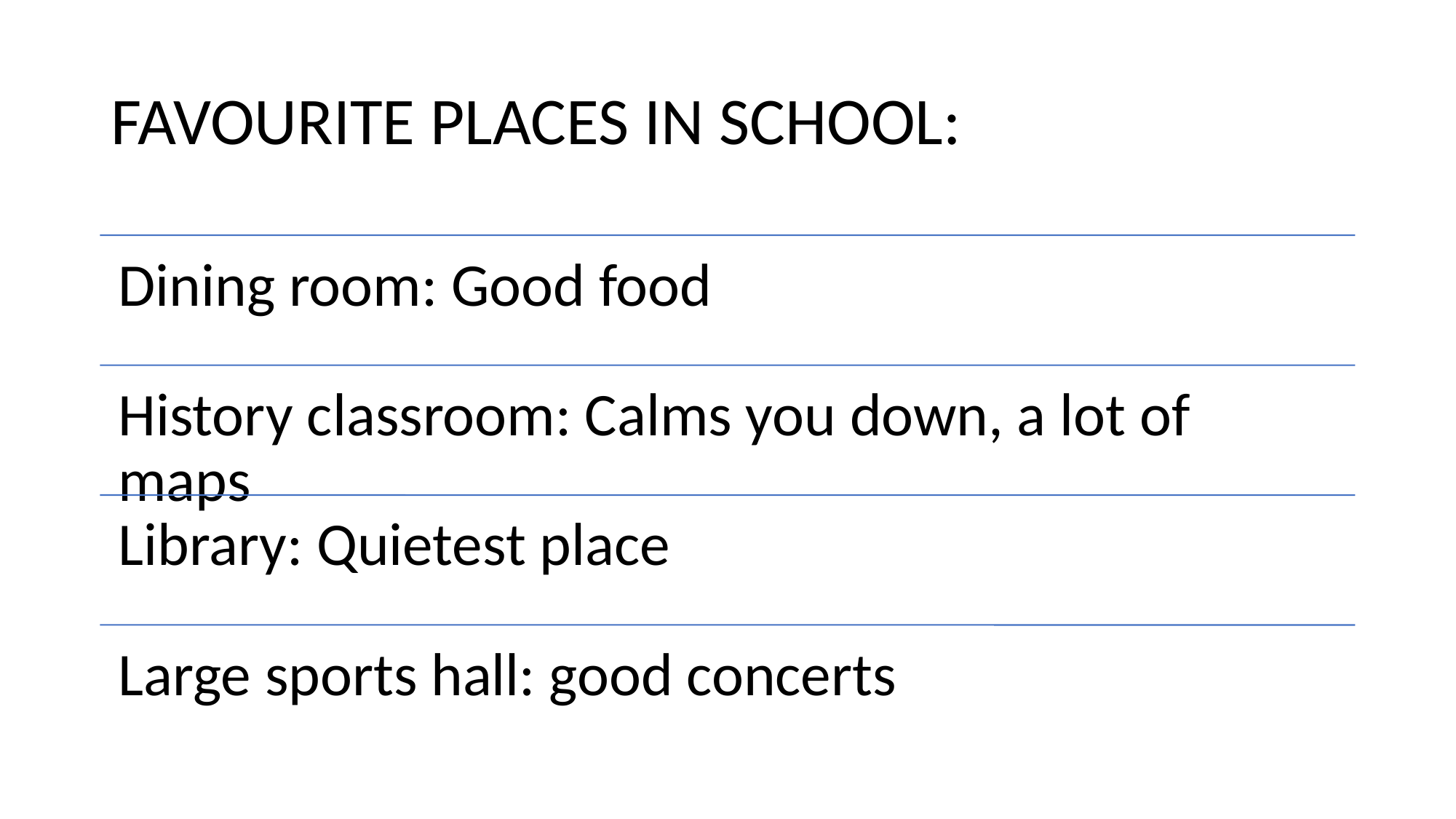

# FAVOURITE PLACES IN SCHOOL:
Dining room: Good food
History classroom: Calms you down, a lot of maps
Library: Quietest place
Large sports hall: good concerts